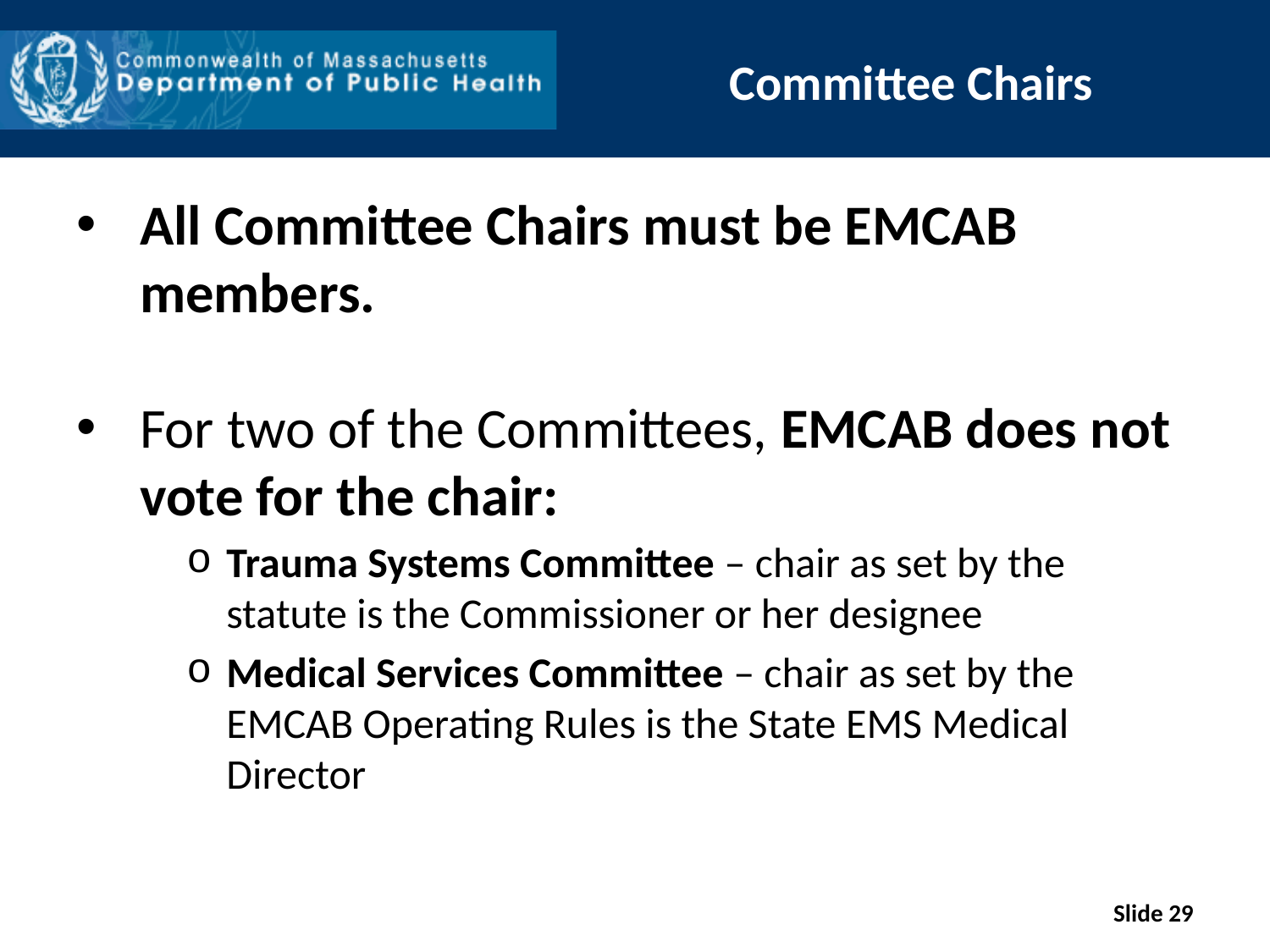

# Committee Chairs
All Committee Chairs must be EMCAB members.

For two of the Committees, EMCAB does not vote for the chair:
Trauma Systems Committee – chair as set by the statute is the Commissioner or her designee
Medical Services Committee – chair as set by the EMCAB Operating Rules is the State EMS Medical Director

Slide 29